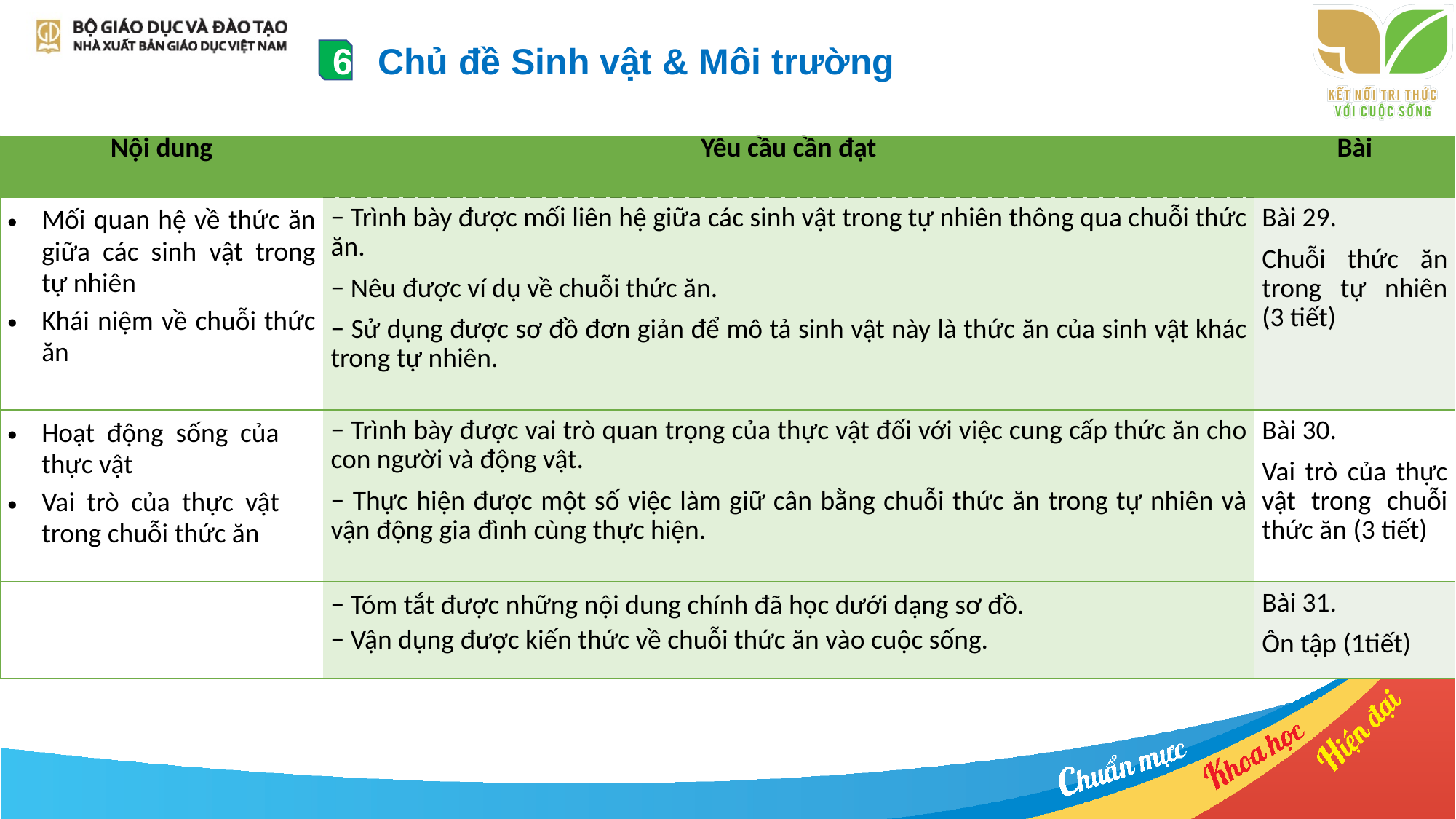

Chủ đề Sinh vật & Môi trường
6
| Nội dung | Yêu cầu cần đạt | Bài |
| --- | --- | --- |
| Mối quan hệ về thức ăn giữa các sinh vật trong tự nhiên Khái niệm về chuỗi thức ăn | − Trình bày được mối liên hệ giữa các sinh vật trong tự nhiên thông qua chuỗi thức ăn. − Nêu được ví dụ về chuỗi thức ăn. − Sử dụng được sơ đồ đơn giản để mô tả sinh vật này là thức ăn của sinh vật khác trong tự nhiên. | Bài 29. Chuỗi thức ăn trong tự nhiên (3 tiết) |
| Hoạt động sống của thực vật Vai trò của thực vật trong chuỗi thức ăn | − Trình bày được vai trò quan trọng của thực vật đối với việc cung cấp thức ăn cho con người và động vật. − Thực hiện được một số việc làm giữ cân bằng chuỗi thức ăn trong tự nhiên và vận động gia đình cùng thực hiện. | Bài 30. Vai trò của thực vật trong chuỗi thức ăn (3 tiết) |
|  | − Tóm tắt được những nội dung chính đã học dưới dạng sơ đồ. − Vận dụng được kiến thức về chuỗi thức ăn vào cuộc sống. | Bài 31. Ôn tập (1tiết) |